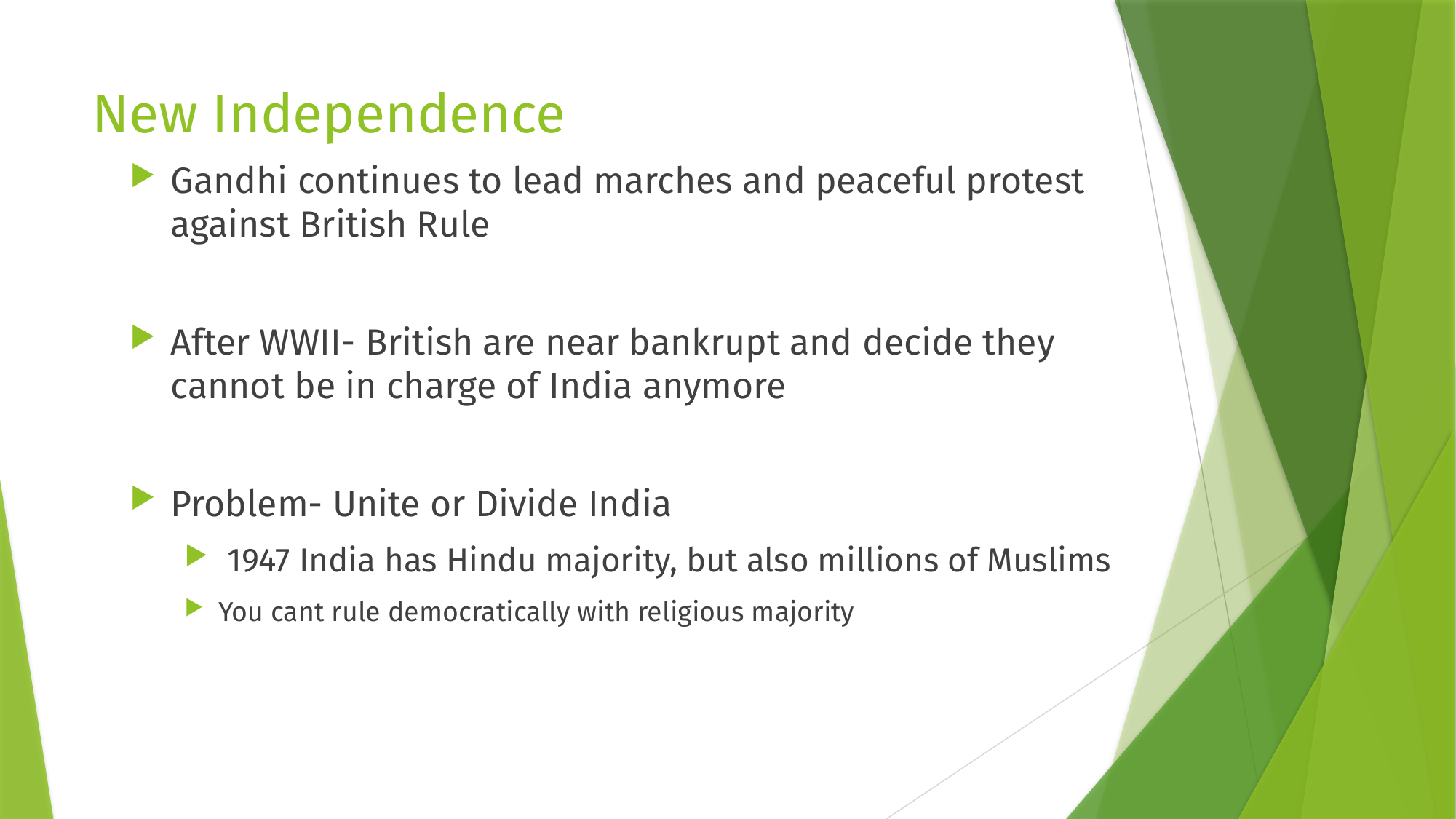

# New Independence
Gandhi continues to lead marches and peaceful protest against British Rule

After WWII- British are near bankrupt and decide they cannot be in charge of India anymore

Problem- Unite or Divide India
 1947 India has Hindu majority, but also millions of Muslims
You cant rule democratically with religious majority